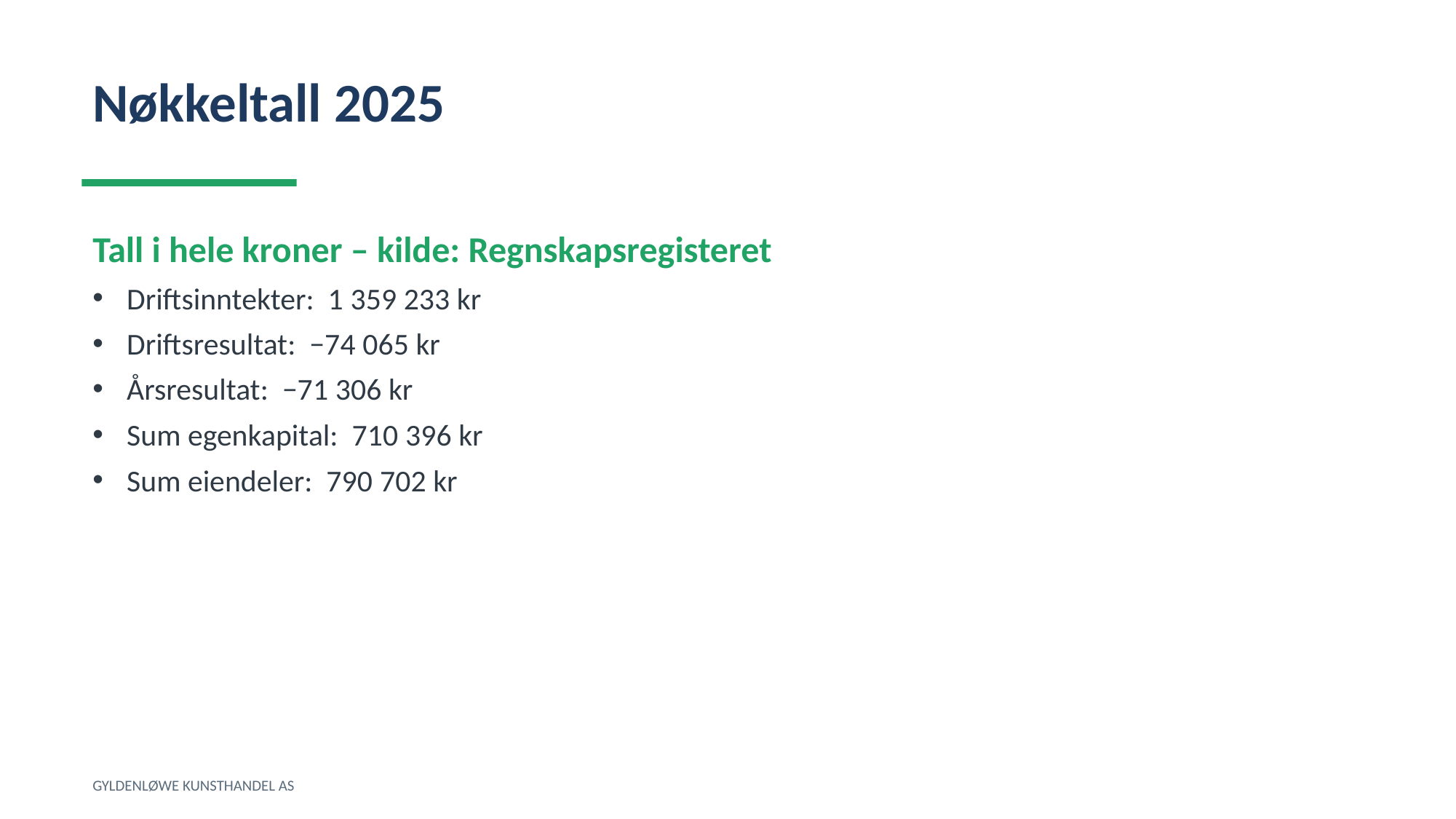

Nøkkeltall 2025

Tall i hele kroner – kilde: Regnskapsregisteret
Driftsinntekter:  1 359 233 kr
Driftsresultat:  −74 065 kr
Årsresultat:  −71 306 kr
Sum egenkapital:  710 396 kr
Sum eiendeler:  790 702 kr
GYLDENLØWE KUNSTHANDEL AS